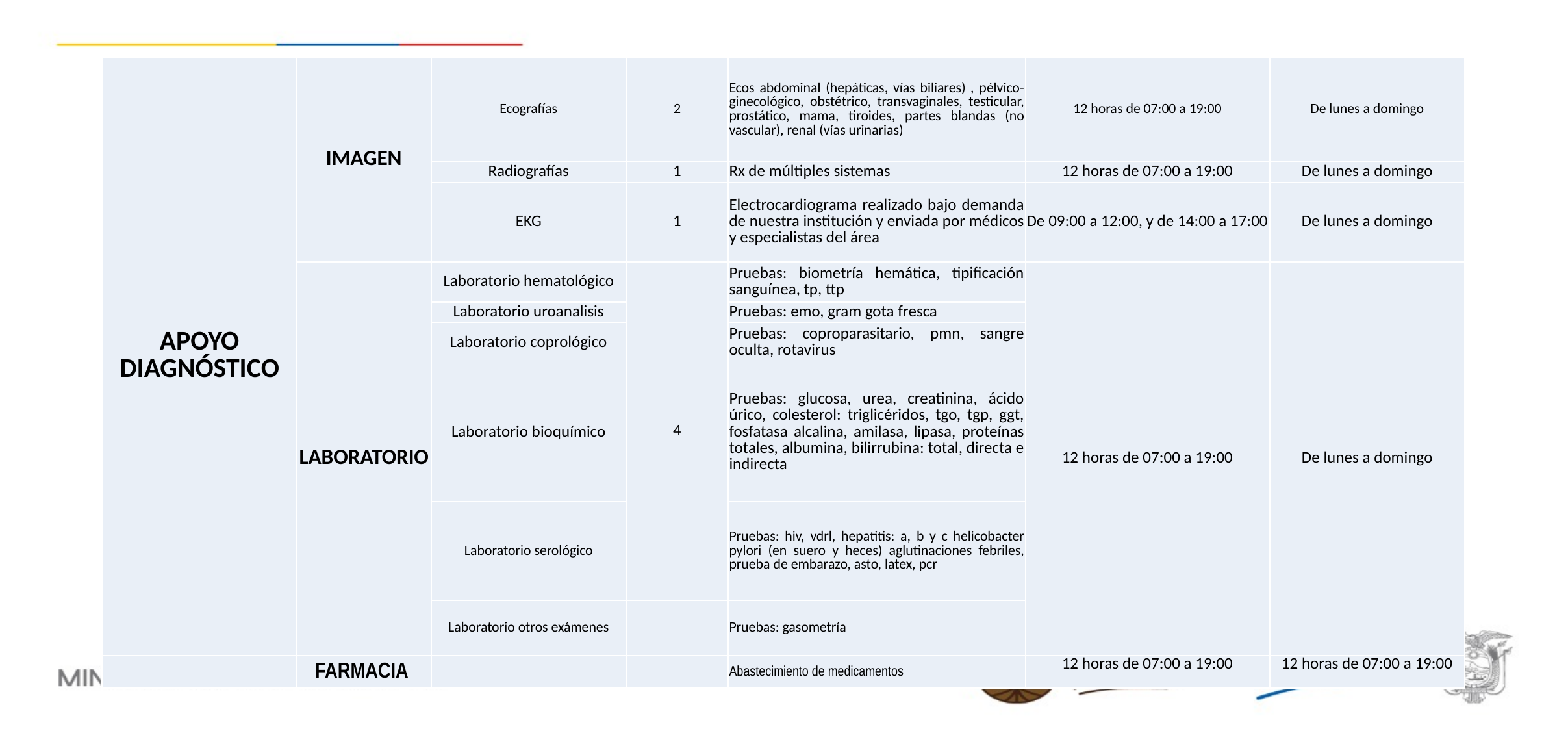

| APOYO DIAGNÓSTICO | IMAGEN | Ecografías | 2 | Ecos abdominal (hepáticas, vías biliares) , pélvico-ginecológico, obstétrico, transvaginales, testicular, prostático, mama, tiroides, partes blandas (no vascular), renal (vías urinarias) | 12 horas de 07:00 a 19:00 | De lunes a domingo |
| --- | --- | --- | --- | --- | --- | --- |
|  |  | Radiografías | 1 | Rx de múltiples sistemas | 12 horas de 07:00 a 19:00 | De lunes a domingo |
|  |  | EKG | 1 | Electrocardiograma realizado bajo demanda de nuestra institución y enviada por médicos y especialistas del área | De 09:00 a 12:00, y de 14:00 a 17:00 | De lunes a domingo |
|  | LABORATORIO | Laboratorio hematológico | 4 | Pruebas: biometría hemática, tipificación sanguínea, tp, ttp | 12 horas de 07:00 a 19:00 | De lunes a domingo |
|  |  | Laboratorio uroanalisis |  | Pruebas: emo, gram gota fresca |  |  |
|  |  | Laboratorio coprológico |  | Pruebas: coproparasitario, pmn, sangre oculta, rotavirus |  |  |
|  |  | Laboratorio bioquímico |  | Pruebas: glucosa, urea, creatinina, ácido úrico, colesterol: triglicéridos, tgo, tgp, ggt, fosfatasa alcalina, amilasa, lipasa, proteínas totales, albumina, bilirrubina: total, directa e indirecta |  |  |
|  |  | Laboratorio serológico |  | Pruebas: hiv, vdrl, hepatitis: a, b y c helicobacter pylori (en suero y heces) aglutinaciones febriles, prueba de embarazo, asto, latex, pcr |  |  |
|  |  | Laboratorio otros exámenes |  | Pruebas: gasometría |  |  |
|  | FARMACIA |  |  | Abastecimiento de medicamentos | 12 horas de 07:00 a 19:00 | 12 horas de 07:00 a 19:00 |